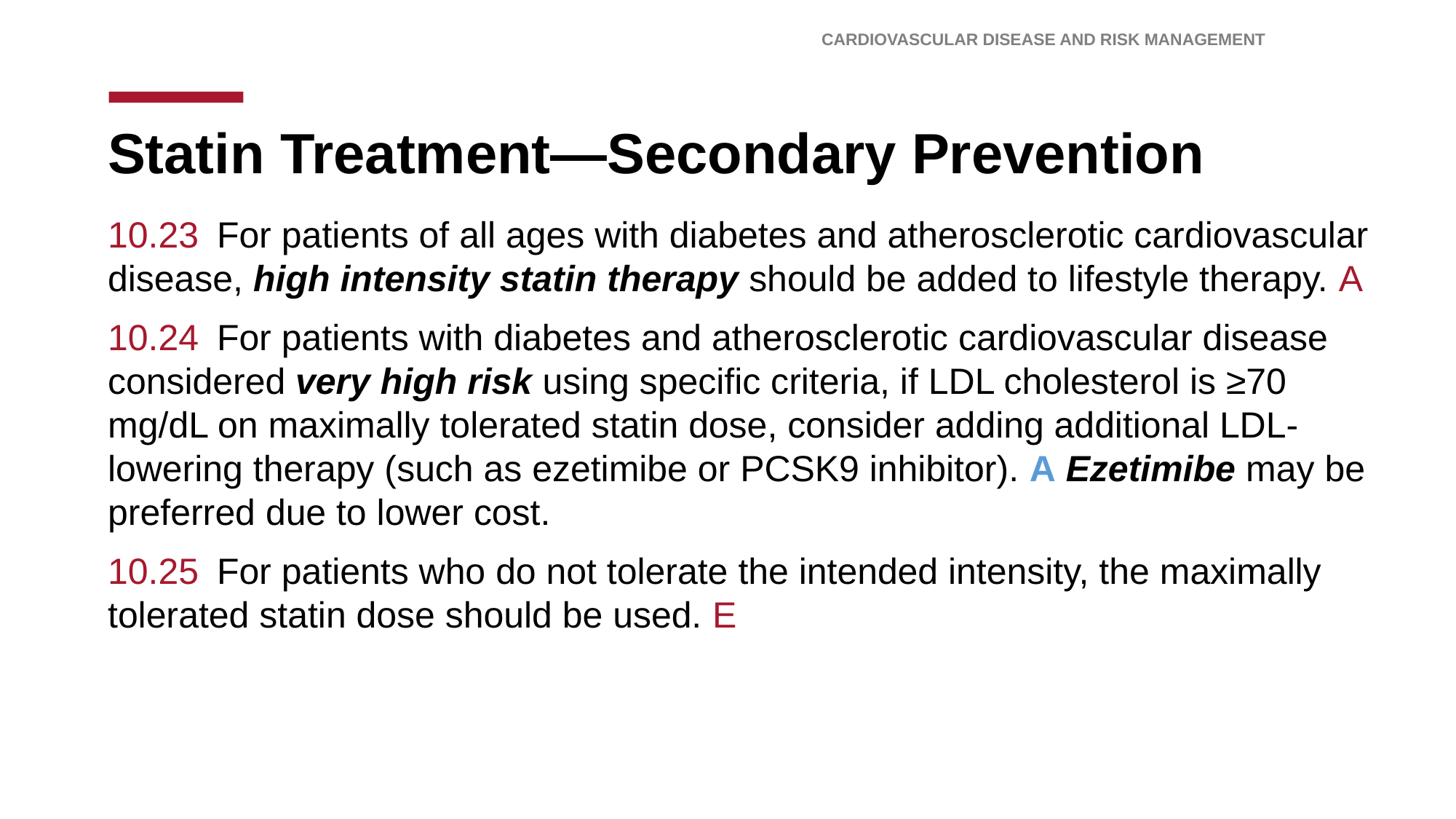

Cardiovascular Disease and Risk Management
# Statin Treatment—Secondary Prevention
10.23 	For patients of all ages with diabetes and atherosclerotic cardiovascular disease, high intensity statin therapy should be added to lifestyle therapy. A
10.24 	For patients with diabetes and atherosclerotic cardiovascular disease considered very high risk using specific criteria, if LDL cholesterol is ≥70 mg/dL on maximally tolerated statin dose, consider adding additional LDL-lowering therapy (such as ezetimibe or PCSK9 inhibitor). A Ezetimibe may be preferred due to lower cost.
10.25 	For patients who do not tolerate the intended intensity, the maximally  tolerated statin dose should be used. E